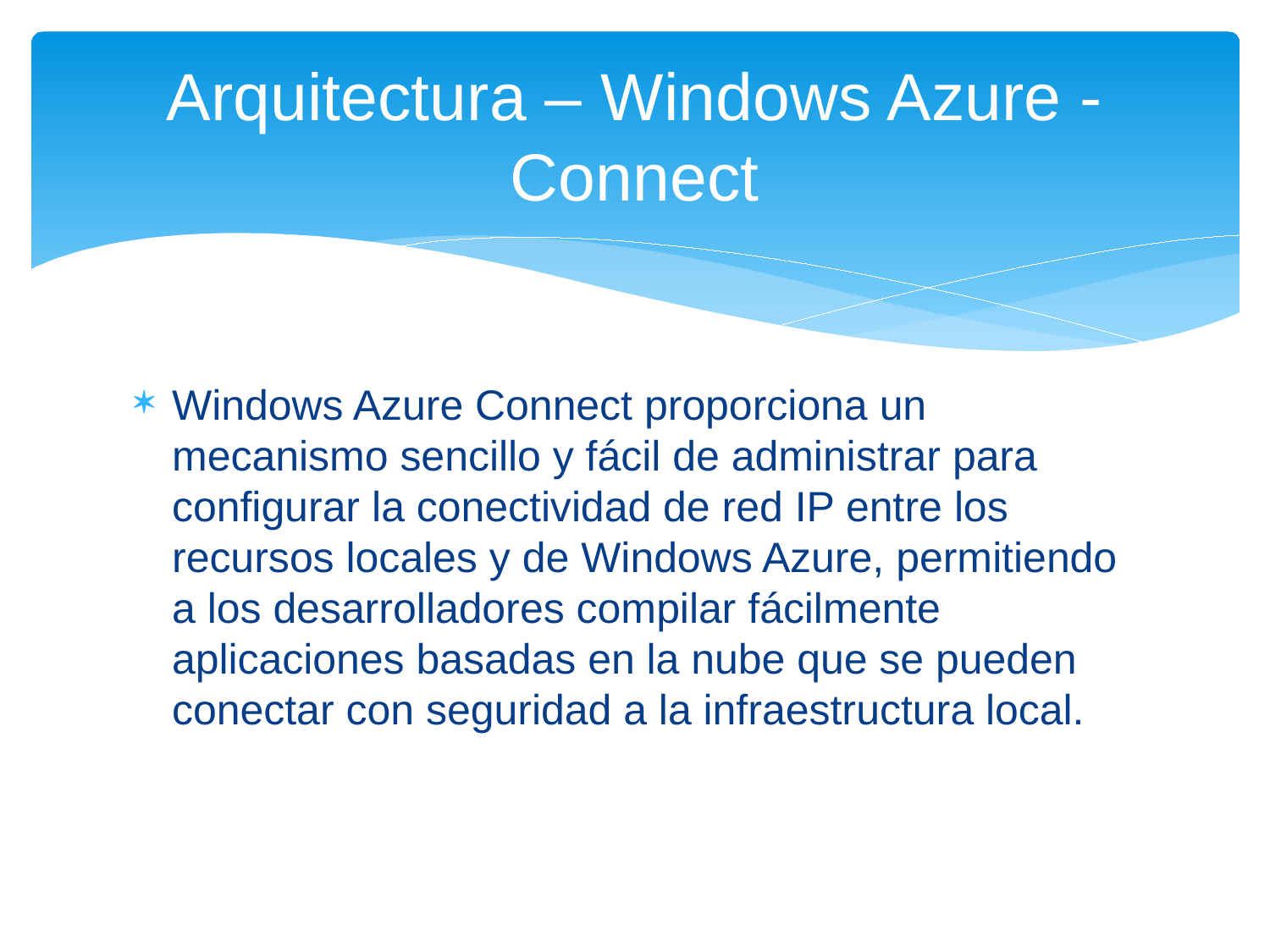

# Arquitectura – Windows Azure - Connect
Windows Azure Connect proporciona un mecanismo sencillo y fácil de administrar para configurar la conectividad de red IP entre los recursos locales y de Windows Azure, permitiendo a los desarrolladores compilar fácilmente aplicaciones basadas en la nube que se pueden conectar con seguridad a la infraestructura local.